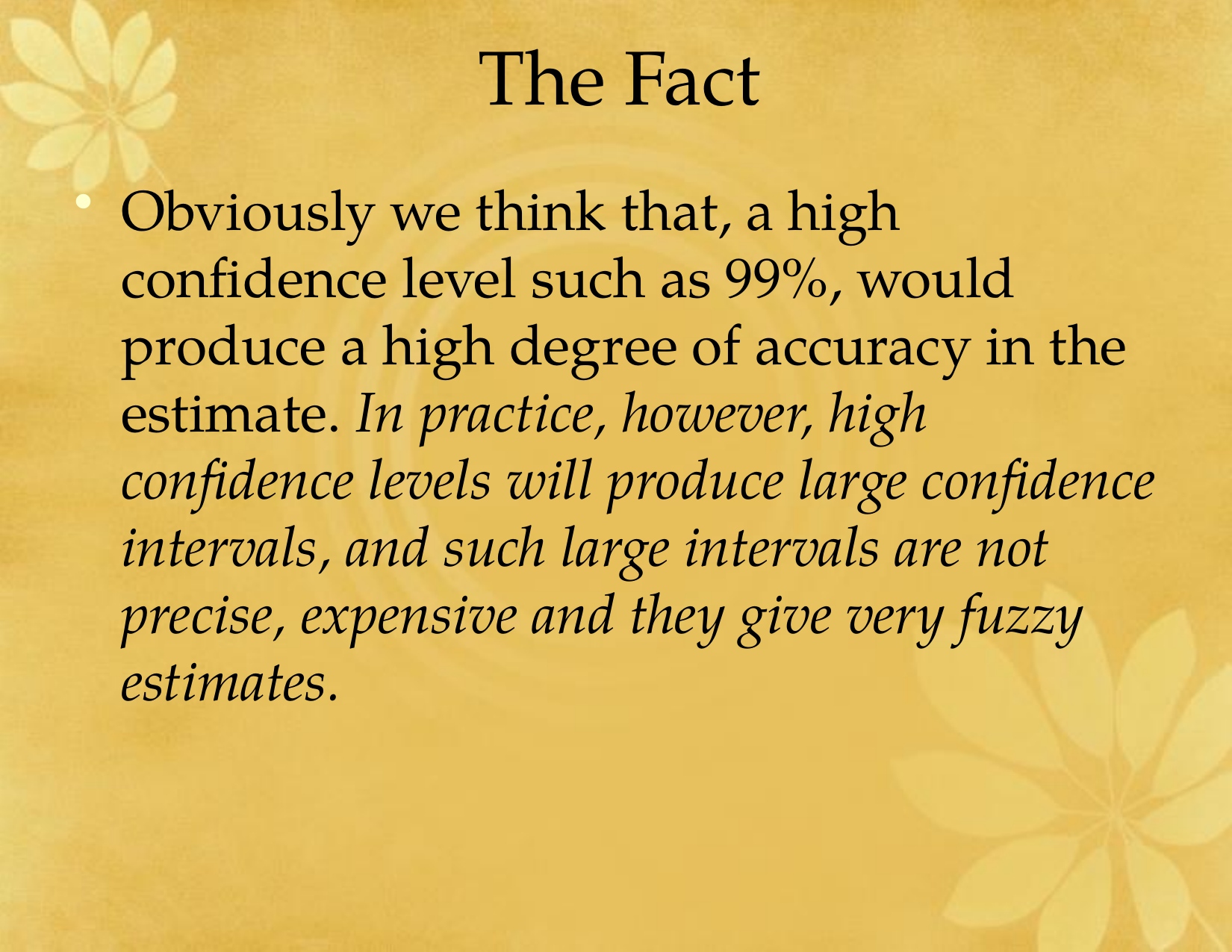

# The Fact
Obviously we think that, a high confidence level such as 99%, would produce a high degree of accuracy in the estimate. In practice, however, high confidence levels will produce large confidence intervals, and such large intervals are not precise, expensive and they give very fuzzy estimates.